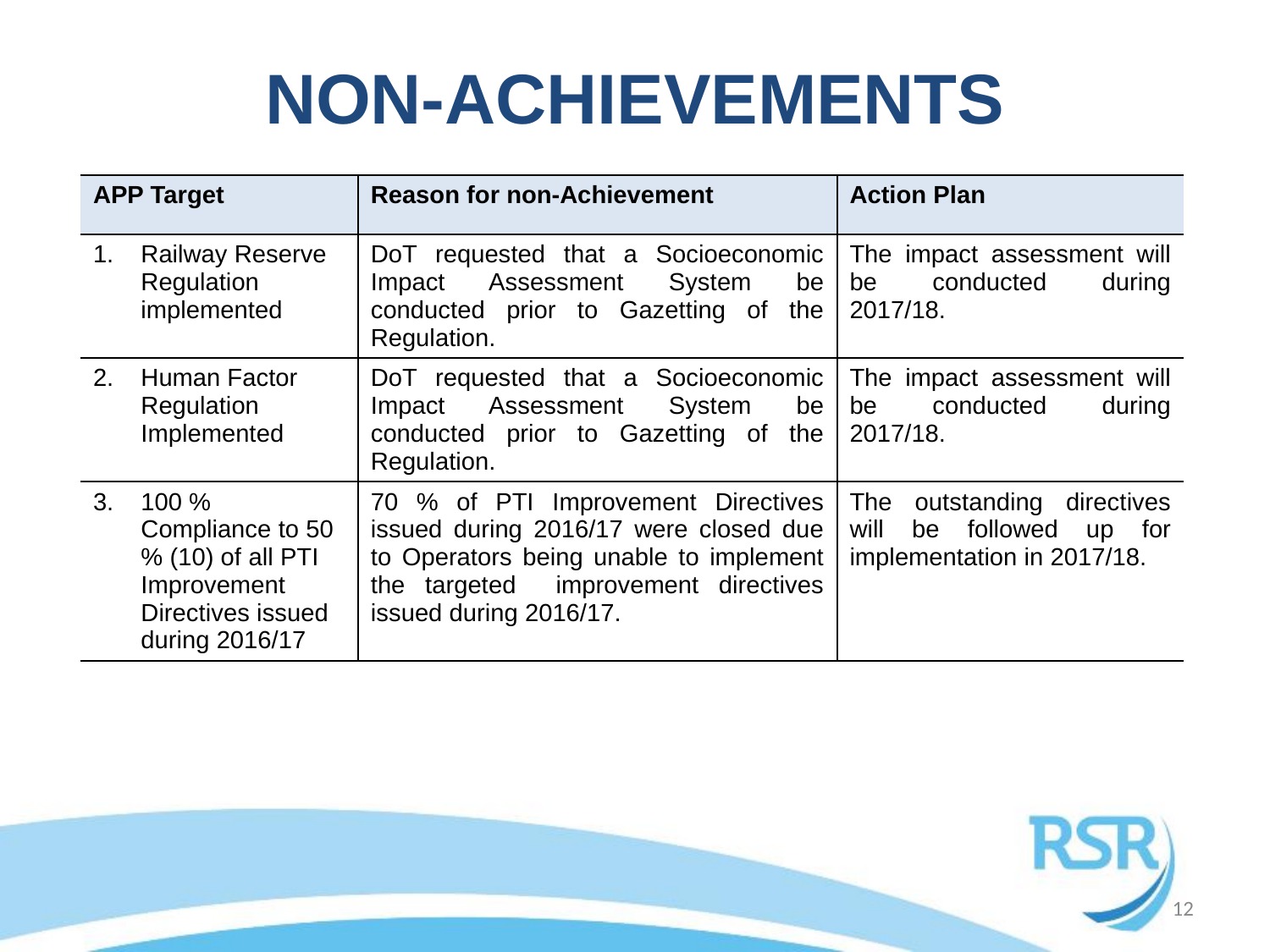

# NON-ACHIEVEMENTS
| APP Target | Reason for non-Achievement | Action Plan |
| --- | --- | --- |
| Railway Reserve Regulation implemented | DoT requested that a Socioeconomic Impact Assessment System be conducted prior to Gazetting of the Regulation. | The impact assessment will be conducted during 2017/18. |
| Human Factor Regulation Implemented | DoT requested that a Socioeconomic Impact Assessment System be conducted prior to Gazetting of the Regulation. | The impact assessment will be conducted during 2017/18. |
| 100 % Compliance to 50 % (10) of all PTI Improvement Directives issued during 2016/17 | 70 % of PTI Improvement Directives issued during 2016/17 were closed due to Operators being unable to implement the targeted improvement directives issued during 2016/17. | The outstanding directives will be followed up for implementation in 2017/18. |
12